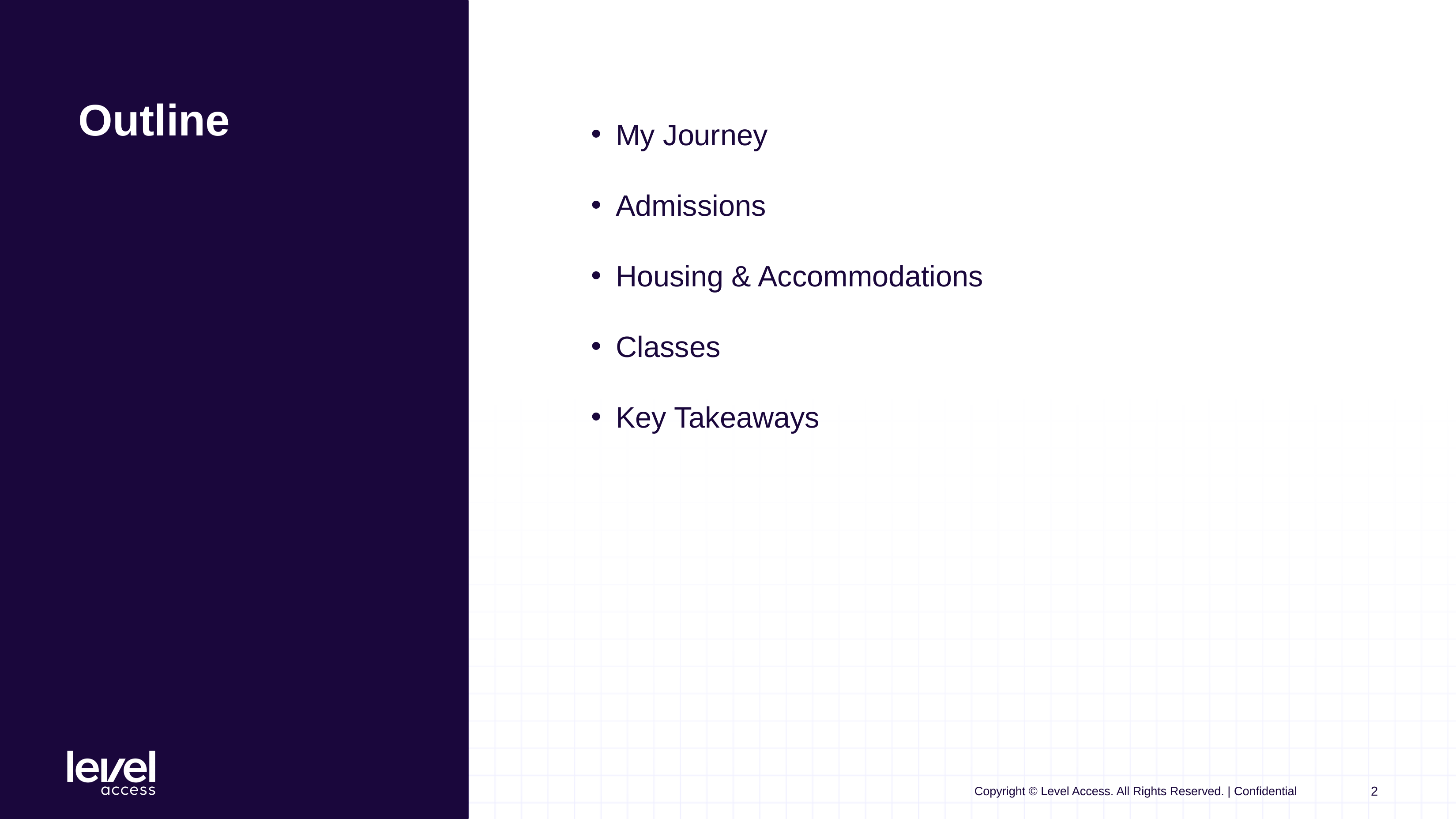

My Journey
Admissions
Housing & Accommodations
Classes
Key Takeaways

# Outline
2
Copyright © Level Access. All Rights Reserved. | Confidential